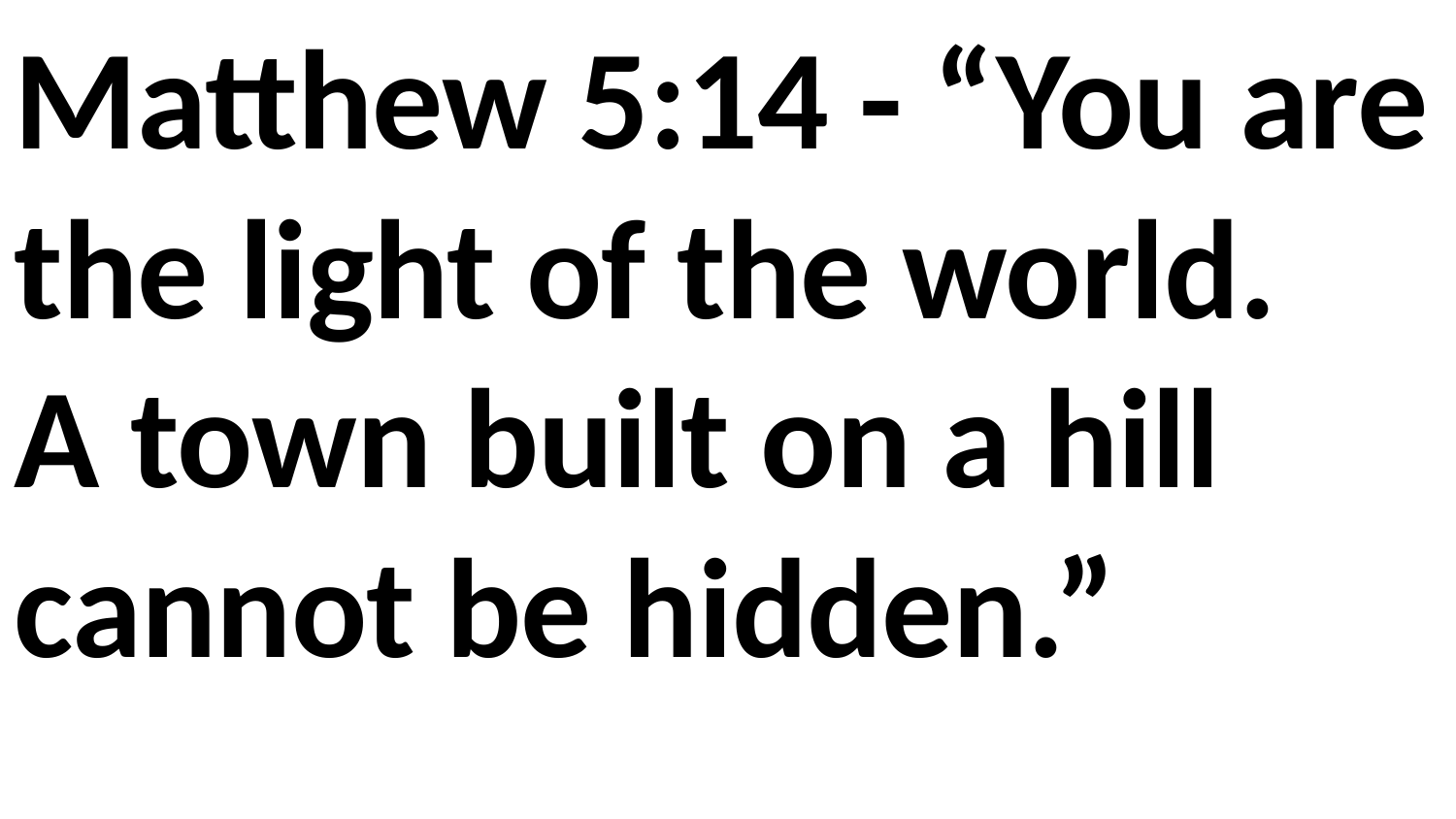

Matthew 5:14 - “You are the light of the world.
A town built on a hill cannot be hidden.”